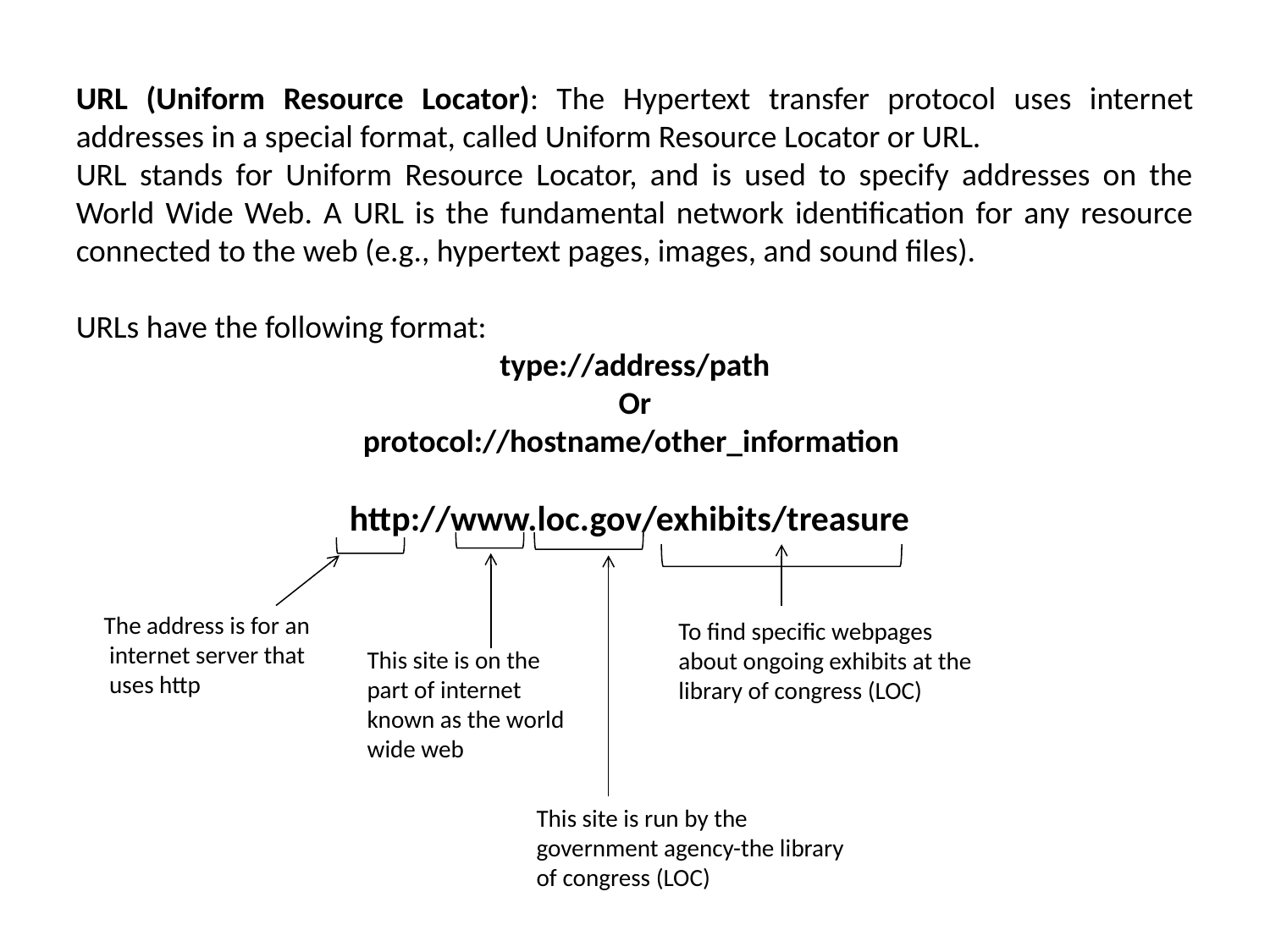

URL (Uniform Resource Locator): The Hypertext transfer protocol uses internet addresses in a special format, called Uniform Resource Locator or URL.
URL stands for Uniform Resource Locator, and is used to specify addresses on the World Wide Web. A URL is the fundamental network identification for any resource connected to the web (e.g., hypertext pages, images, and sound files).

URLs have the following format:
type://address/path
Or
protocol://hostname/other_information

http://www.loc.gov/exhibits/treasure

The address is for an
 internet server that
 uses http
To find specific webpages about ongoing exhibits at the library of congress (LOC)
This site is on the part of internet known as the world wide web
This site is run by the government agency-the library of congress (LOC)